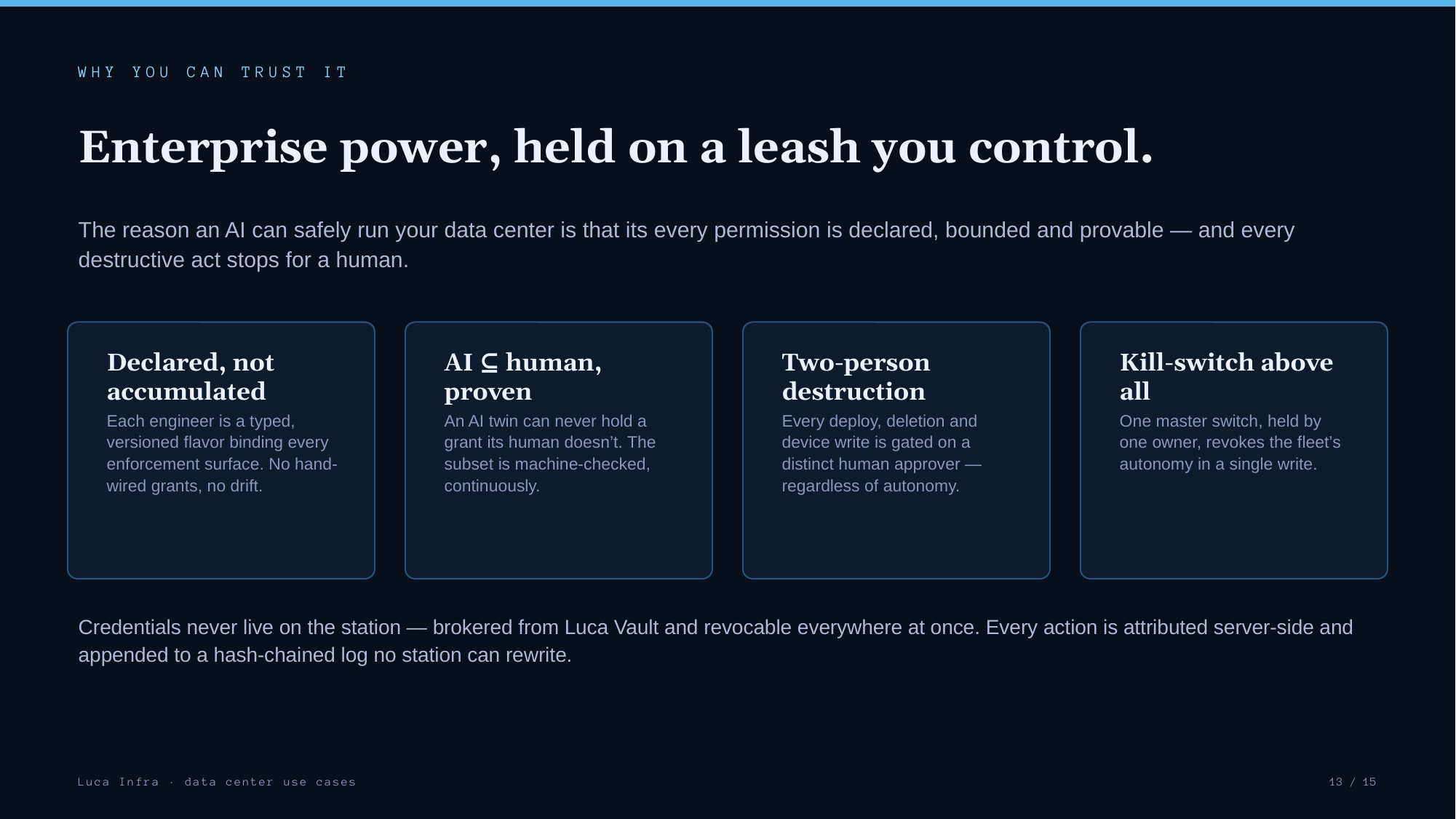

WHY YOU CAN TRUST IT
Enterprise power, held on a leash you control.
The reason an AI can safely run your data center is that its every permission is declared, bounded and provable — and every destructive act stops for a human.

Declared, not accumulated
AI ⊆ human, proven
Two-person destruction
Kill-switch above all
Each engineer is a typed, versioned flavor binding every enforcement surface. No hand-wired grants, no drift.
An AI twin can never hold a grant its human doesn’t. The subset is machine-checked, continuously.
Every deploy, deletion and device write is gated on a distinct human approver — regardless of autonomy.
One master switch, held by one owner, revokes the fleet’s autonomy in a single write.
Credentials never live on the station — brokered from Luca Vault and revocable everywhere at once. Every action is attributed server-side and appended to a hash-chained log no station can rewrite.
Luca Infra · data center use cases
13 / 15